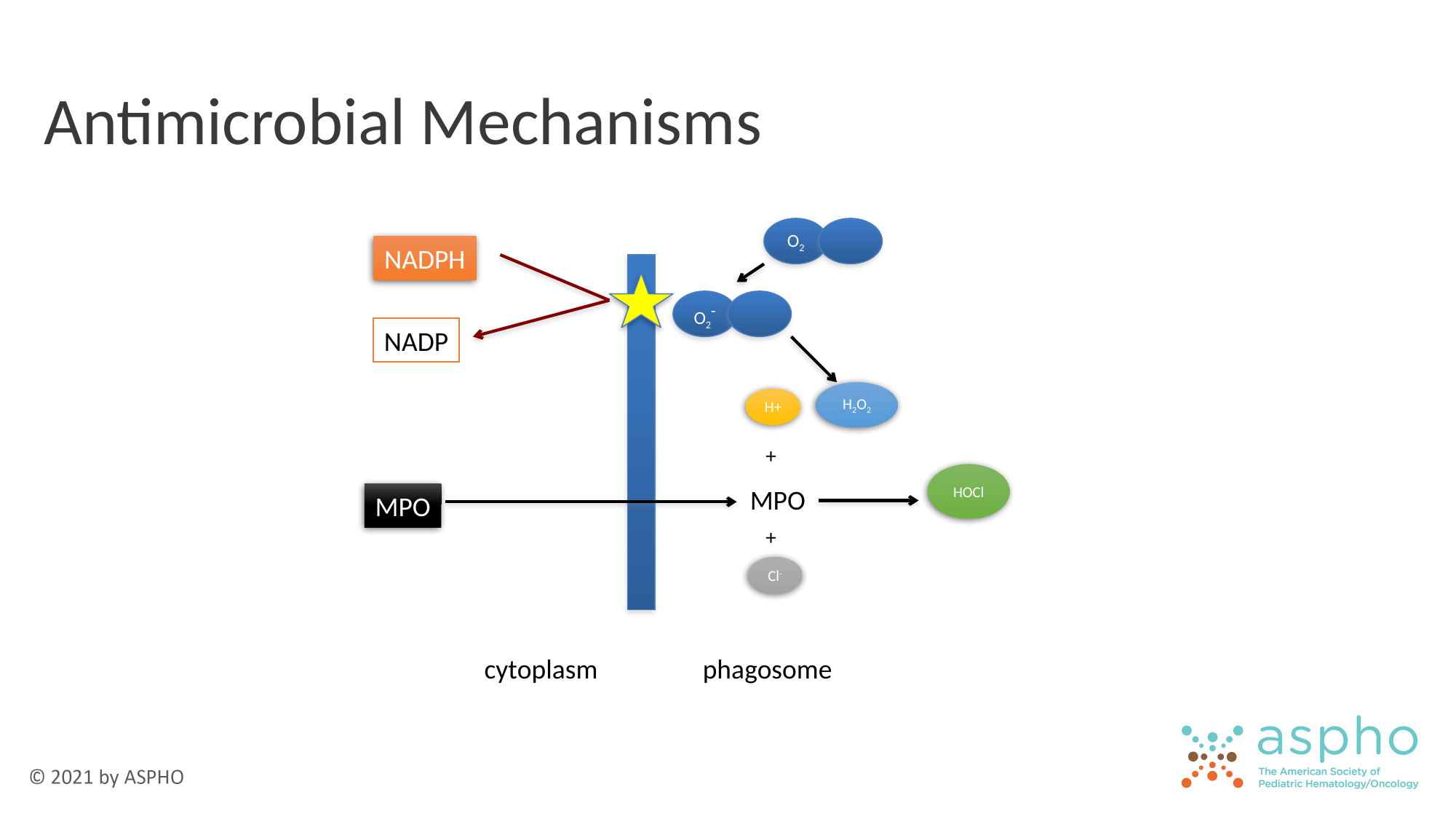

# Antimicrobial Mechanisms
O2

NADPH

O2-

NADP
H2O2
H+
+
HOCl
MPO
MPO
+
Cl-
cytoplasm
phagosome